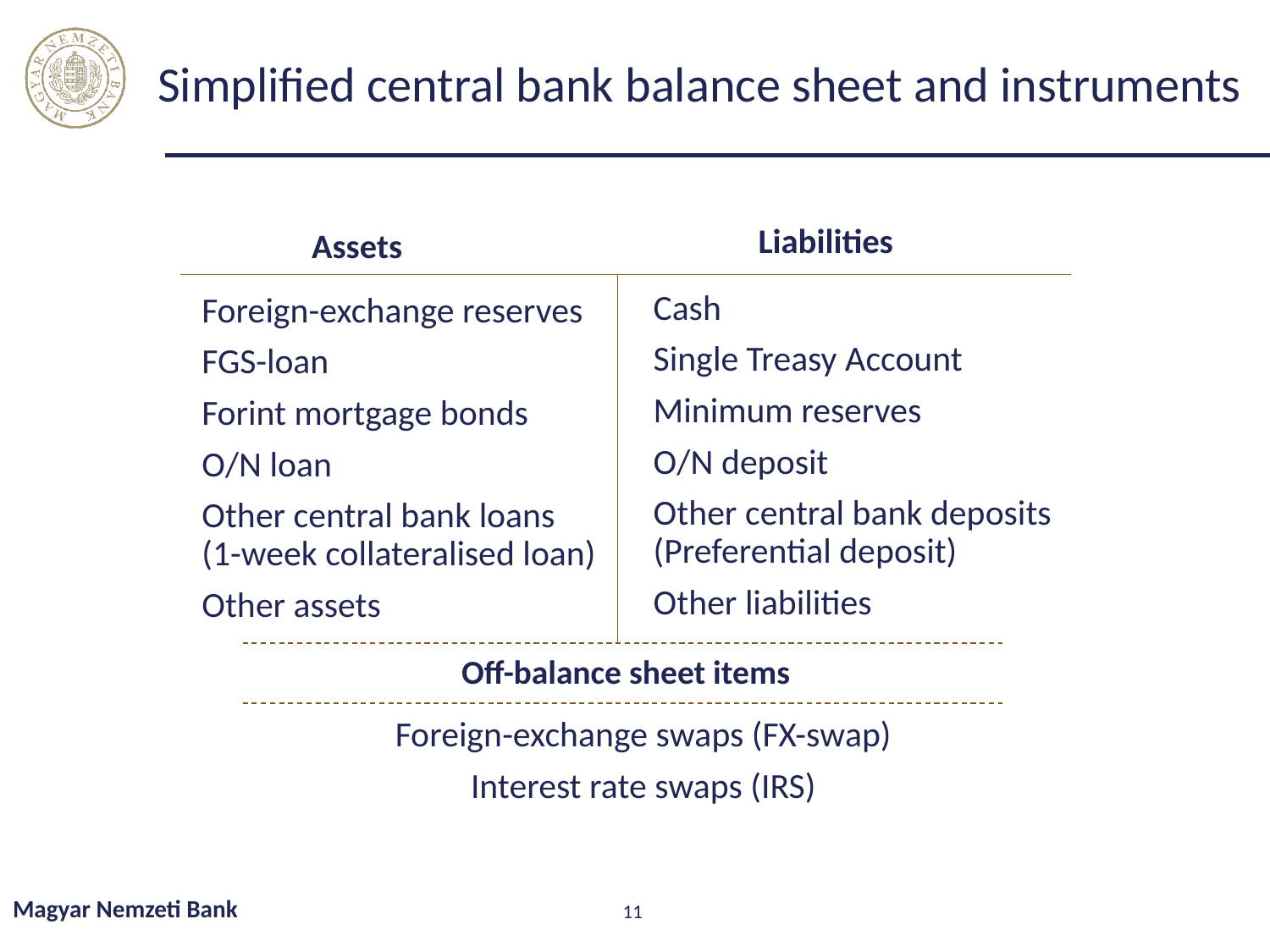

# Simplified central bank balance sheet and instruments
Liabilities
Assets
Cash
Single Treasy Account
Minimum reserves
O/N deposit
Other central bank deposits
(Preferential deposit)
Other liabilities
Foreign-exchange reserves
FGS-loan
Forint mortgage bonds
O/N loan
Other central bank loans
(1-week collateralised loan)
Other assets
Off-balance sheet items
Foreign-exchange swaps (FX-swap)
Interest rate swaps (IRS)
Magyar Nemzeti Bank
11